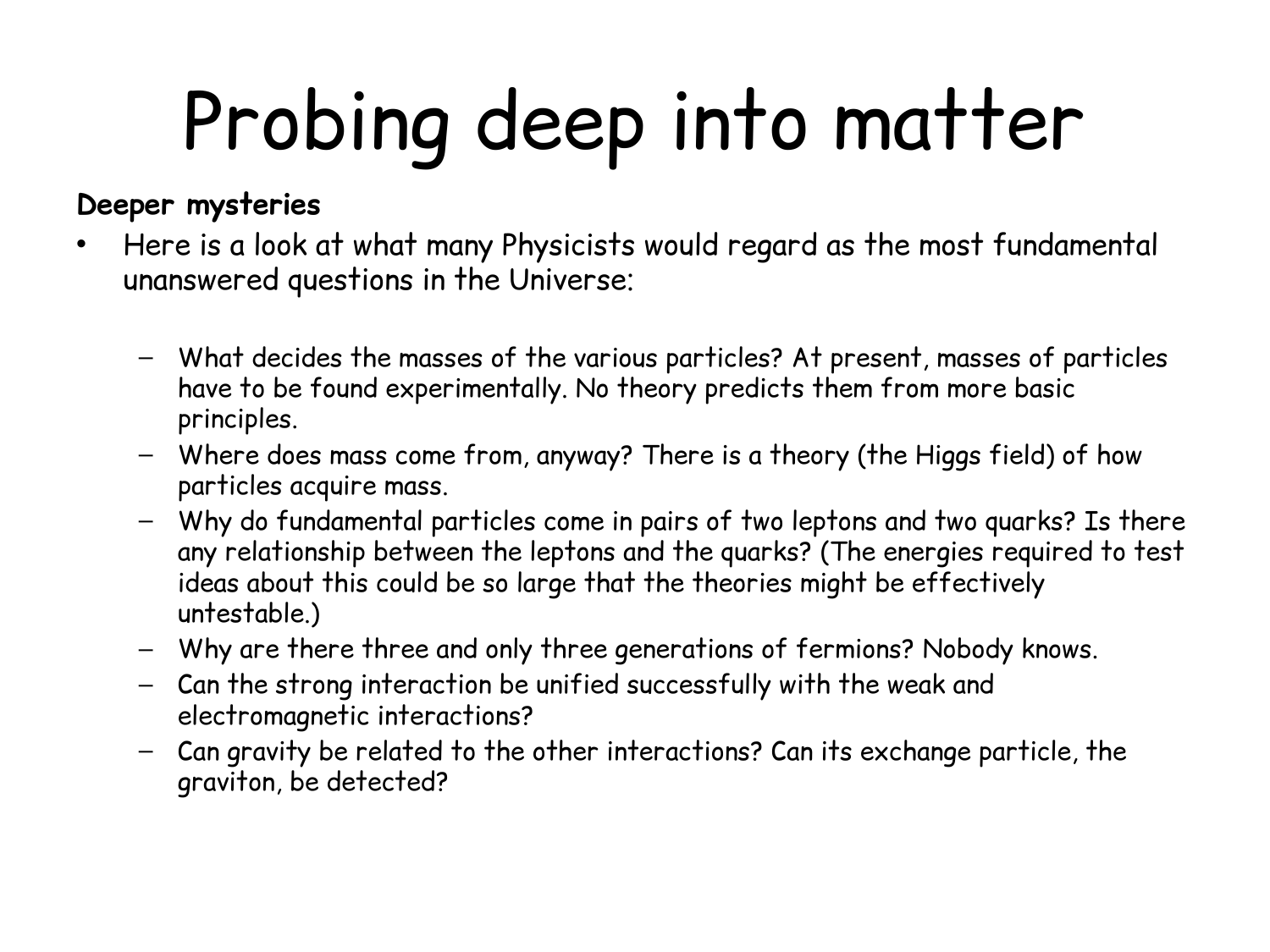

Probing deep into matter
Deeper mysteries
Here is a look at what many Physicists would regard as the most fundamental unanswered questions in the Universe:

What decides the masses of the various particles? At present, masses of particles have to be found experimentally. No theory predicts them from more basic principles.
Where does mass come from, anyway? There is a theory (the Higgs field) of how particles acquire mass.
Why do fundamental particles come in pairs of two leptons and two quarks? Is there any relationship between the leptons and the quarks? (The energies required to test ideas about this could be so large that the theories might be effectively untestable.)
Why are there three and only three generations of fermions? Nobody knows.
Can the strong interaction be unified successfully with the weak and electromagnetic interactions?
Can gravity be related to the other interactions? Can its exchange particle, the graviton, be detected?